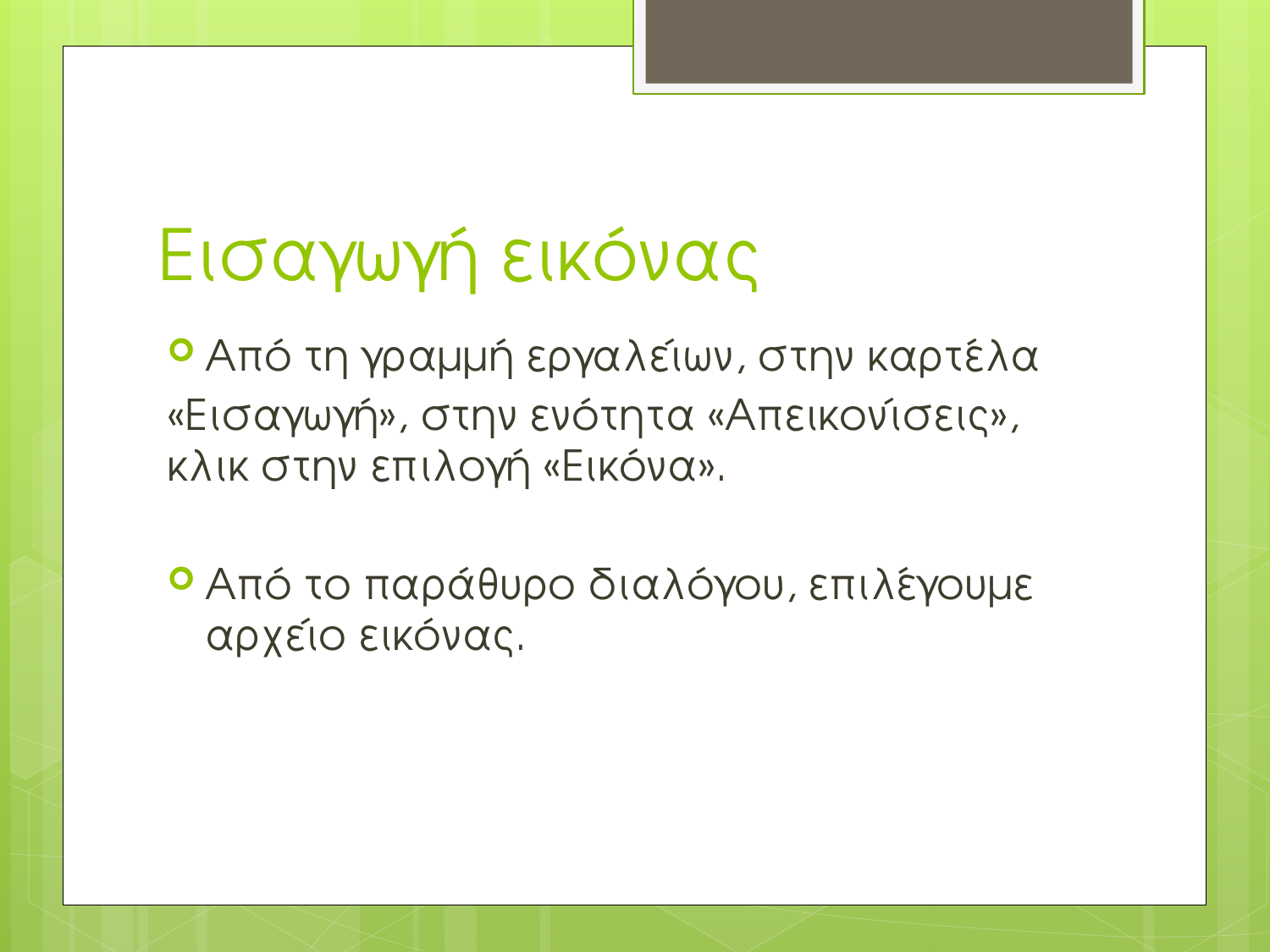

# Εισαγωγή εικόνας
Από τη γραμμή εργαλείων, στην καρτέλα
«Εισαγωγή», στην ενότητα «Απεικονίσεις», κλικ στην επιλογή «Εικόνα».

Από το παράθυρο διαλόγου, επιλέγουμε αρχείο εικόνας.